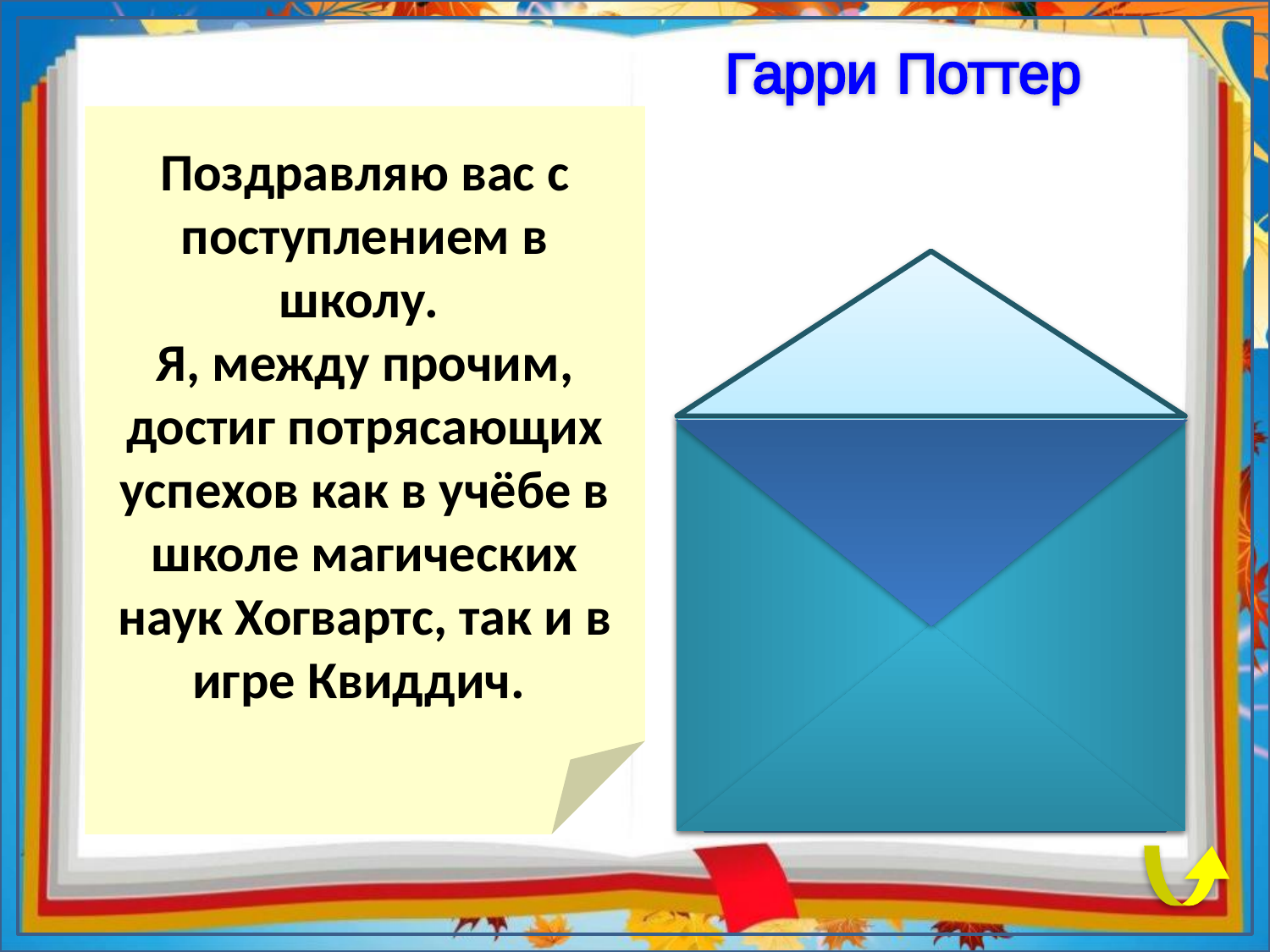

Гарри Поттер
Поздравляю вас с поступлением в школу.
Я, между прочим, достиг потрясающих успехов как в учёбе в школе магических наук Хогвартс, так и в игре Квиддич.